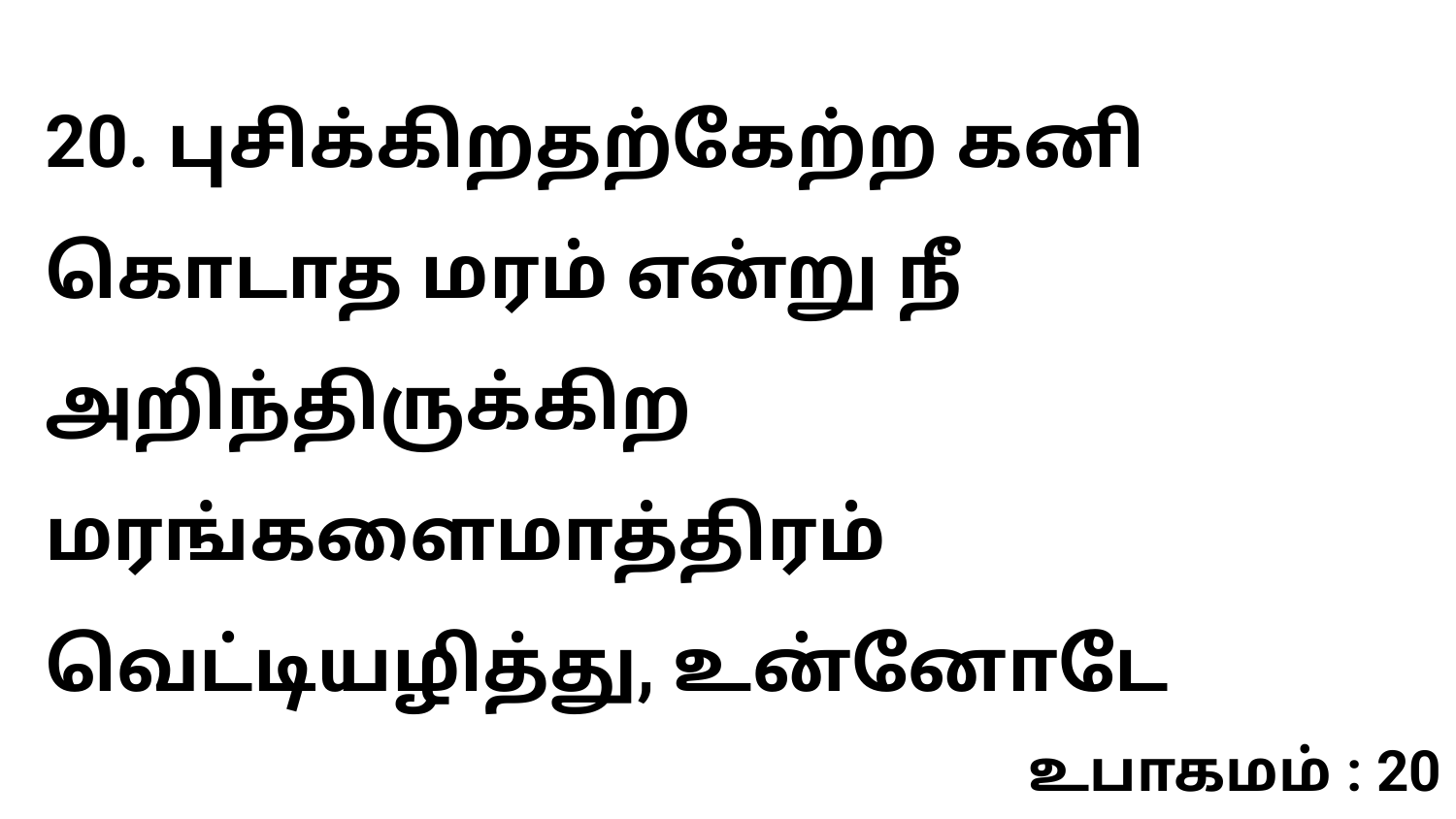

20. புசிக்கிறதற்கேற்ற கனி கொடாத மரம் என்று நீ அறிந்திருக்கிற மரங்களைமாத்திரம் வெட்டியழித்து, உன்னோடே
உபாகமம் : 20